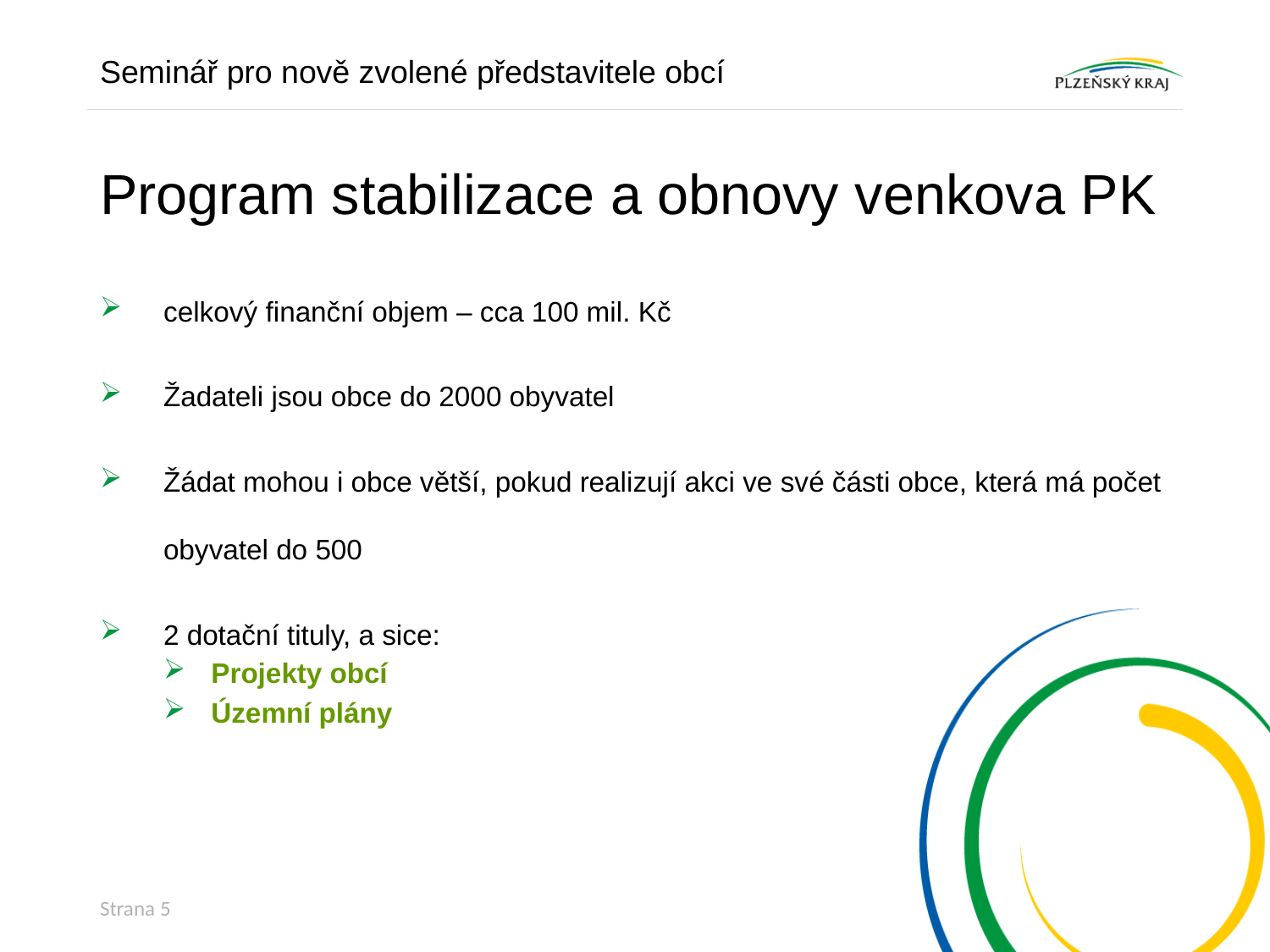

Seminář pro nově zvolené představitele obcí
# Program stabilizace a obnovy venkova PK
celkový finanční objem – cca 100 mil. Kč
Žadateli jsou obce do 2000 obyvatel
Žádat mohou i obce větší, pokud realizují akci ve své části obce, která má počet obyvatel do 500
2 dotační tituly, a sice:
Projekty obcí
Územní plány

Strana 5